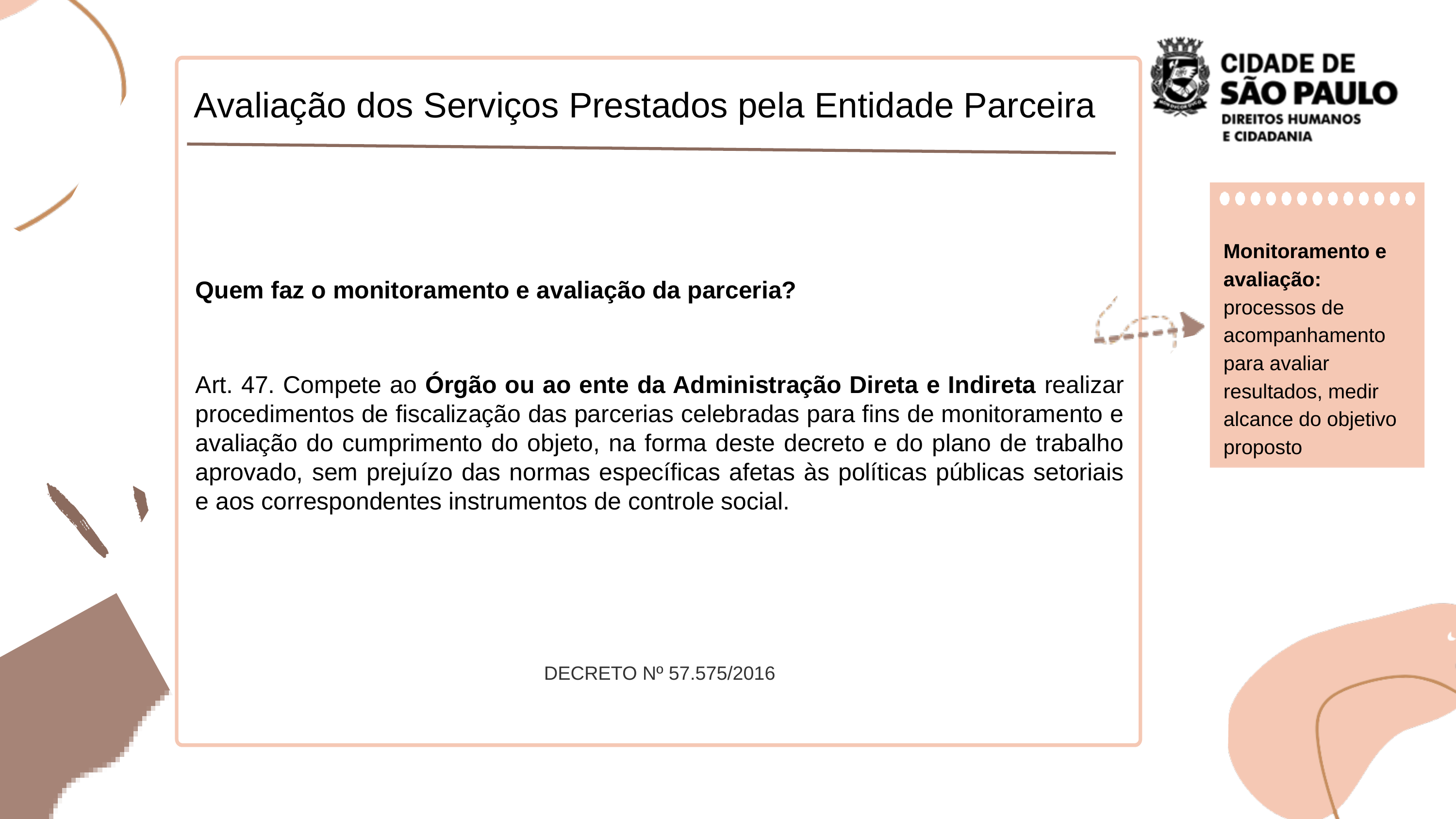

Avaliação dos Serviços Prestados pela Entidade Parceira

Quem faz o monitoramento e avaliação da parceria?

Art. 47. Compete ao Órgão ou ao ente da Administração Direta e Indireta realizar procedimentos de fiscalização das parcerias celebradas para fins de monitoramento e avaliação do cumprimento do objeto, na forma deste decreto e do plano de trabalho aprovado, sem prejuízo das normas específicas afetas às políticas públicas setoriais e aos correspondentes instrumentos de controle social.

DECRETO Nº 57.575/2016

Monitoramento e avaliação: processos de acompanhamento para avaliar resultados, medir alcance do objetivo proposto